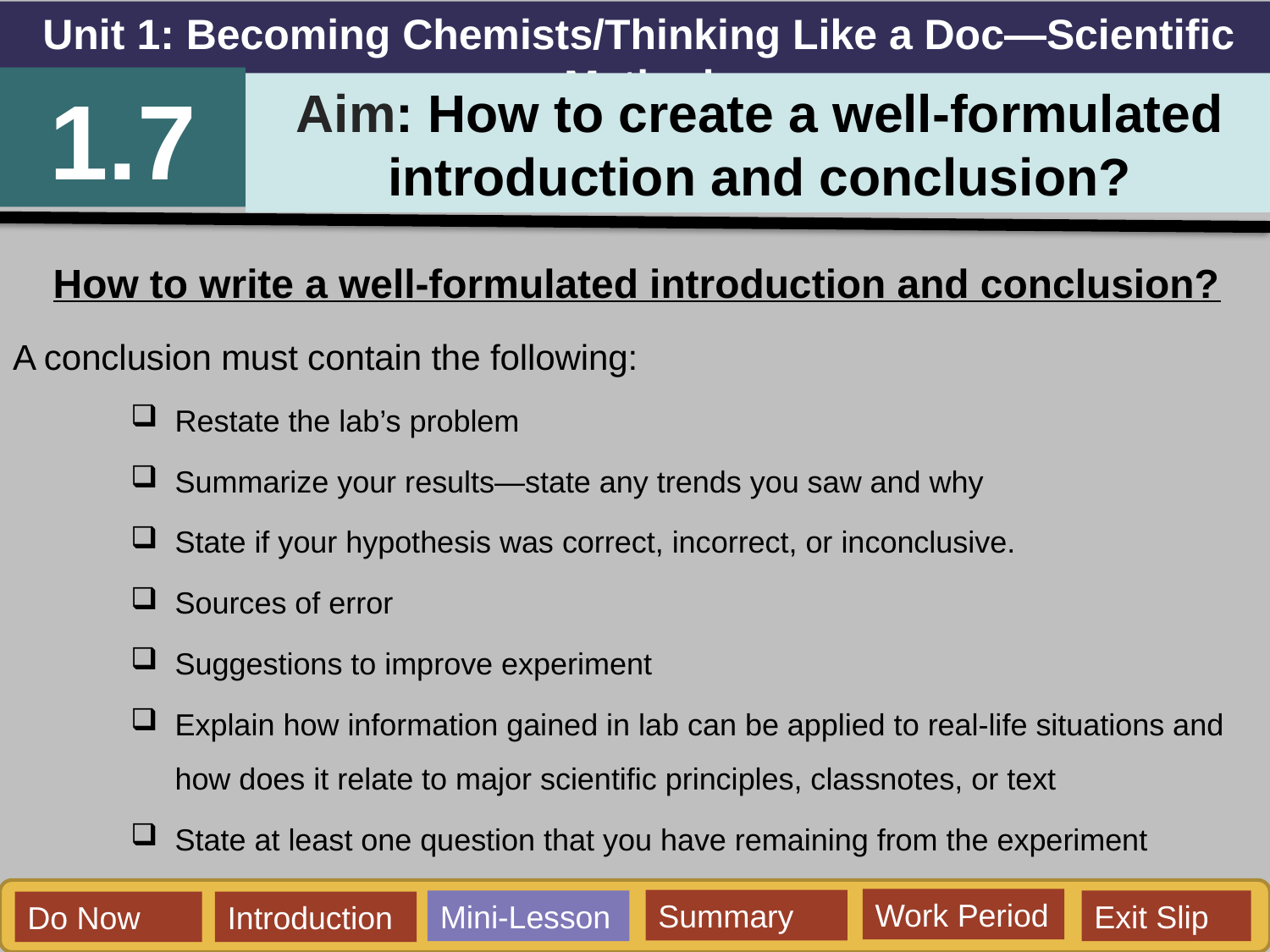

Unit 1: Becoming Chemists/Thinking Like a Doc—Scientific Method
1.7
Aim: How to create a well-formulated introduction and conclusion?
How to write a well-formulated introduction and conclusion?
A conclusion must contain the following:
Restate the lab’s problem
Summarize your results—state any trends you saw and why
State if your hypothesis was correct, incorrect, or inconclusive.
Sources of error
Suggestions to improve experiment
Explain how information gained in lab can be applied to real-life situations and how does it relate to major scientific principles, classnotes, or text
State at least one question that you have remaining from the experiment

Work Period
Summary
Mini-Lesson
Exit Slip
Do Now
Introduction